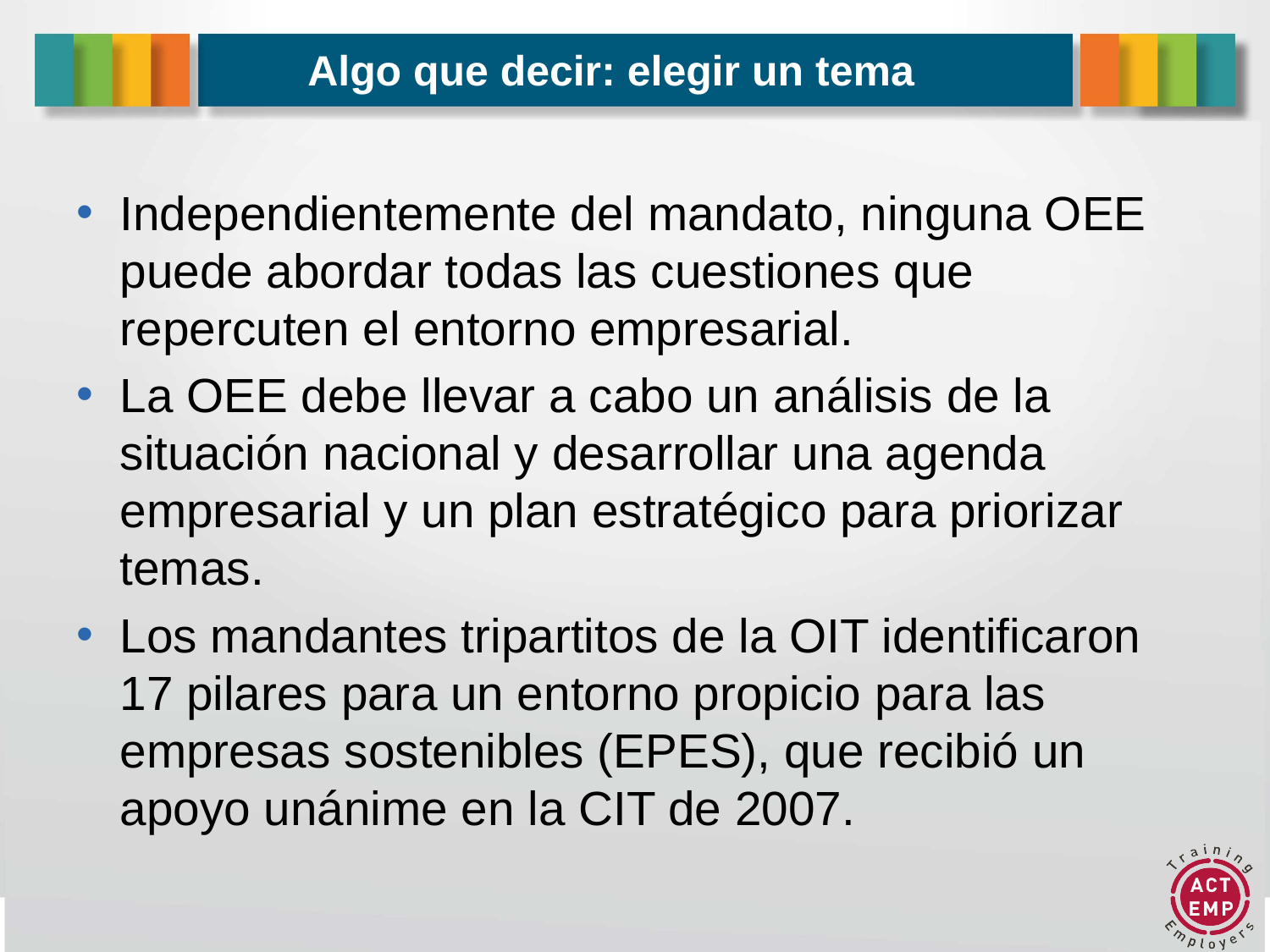

# Algo que decir: elegir un tema
Independientemente del mandato, ninguna OEE puede abordar todas las cuestiones que repercuten el entorno empresarial.
La OEE debe llevar a cabo un análisis de la situación nacional y desarrollar una agenda empresarial y un plan estratégico para priorizar temas.
Los mandantes tripartitos de la OIT identificaron 17 pilares para un entorno propicio para las empresas sostenibles (EPES), que recibió un apoyo unánime en la CIT de 2007.